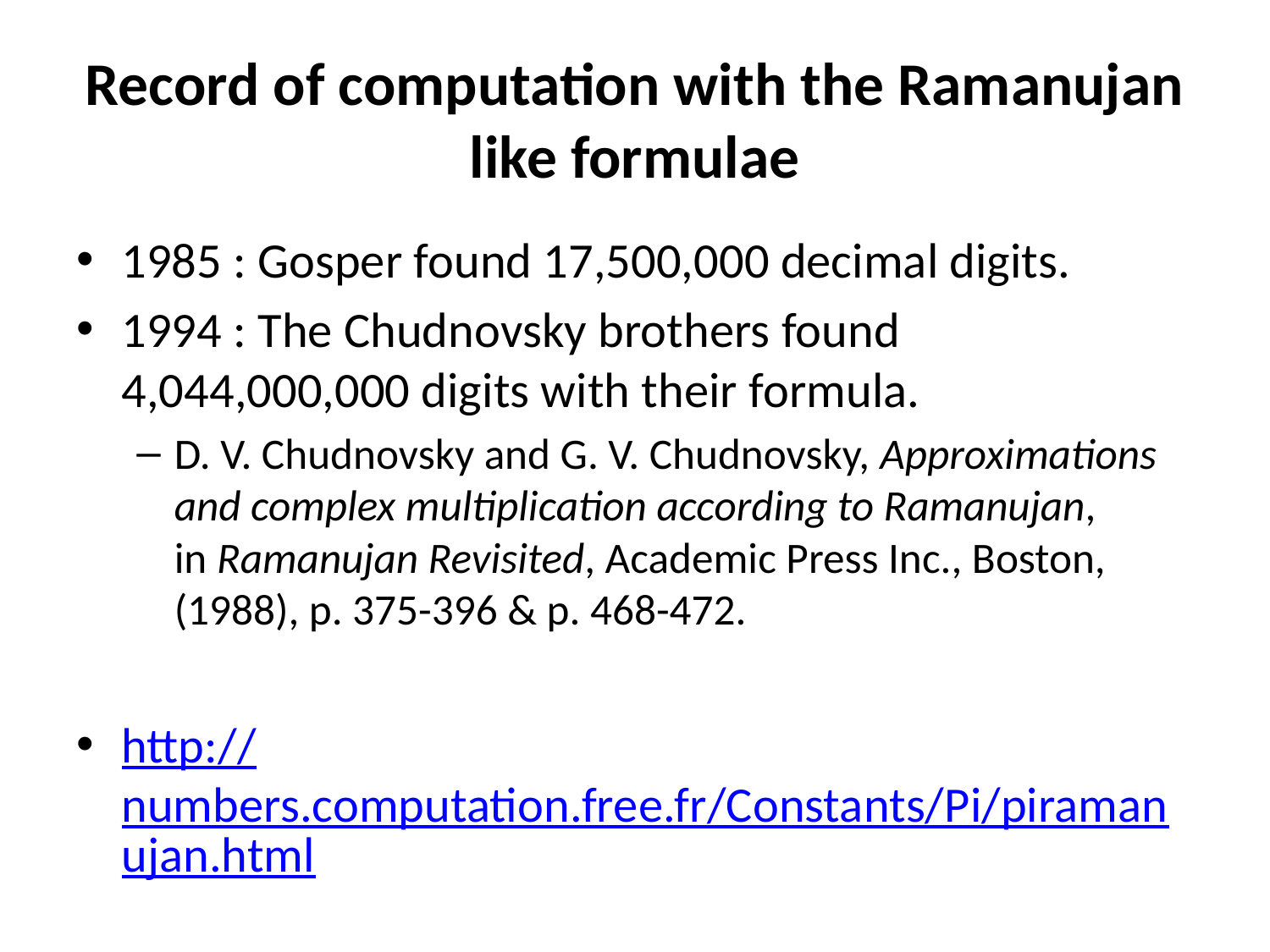

# Record of computation with the Ramanujan like formulae
1985 : Gosper found 17,500,000 decimal digits.
1994 : The Chudnovsky brothers found 4,044,000,000 digits with their formula.
D. V. Chudnovsky and G. V. Chudnovsky, Approximations and complex multiplication according to Ramanujan, in Ramanujan Revisited, Academic Press Inc., Boston, (1988), p. 375-396 & p. 468-472.

http://numbers.computation.free.fr/Constants/Pi/piramanujan.html